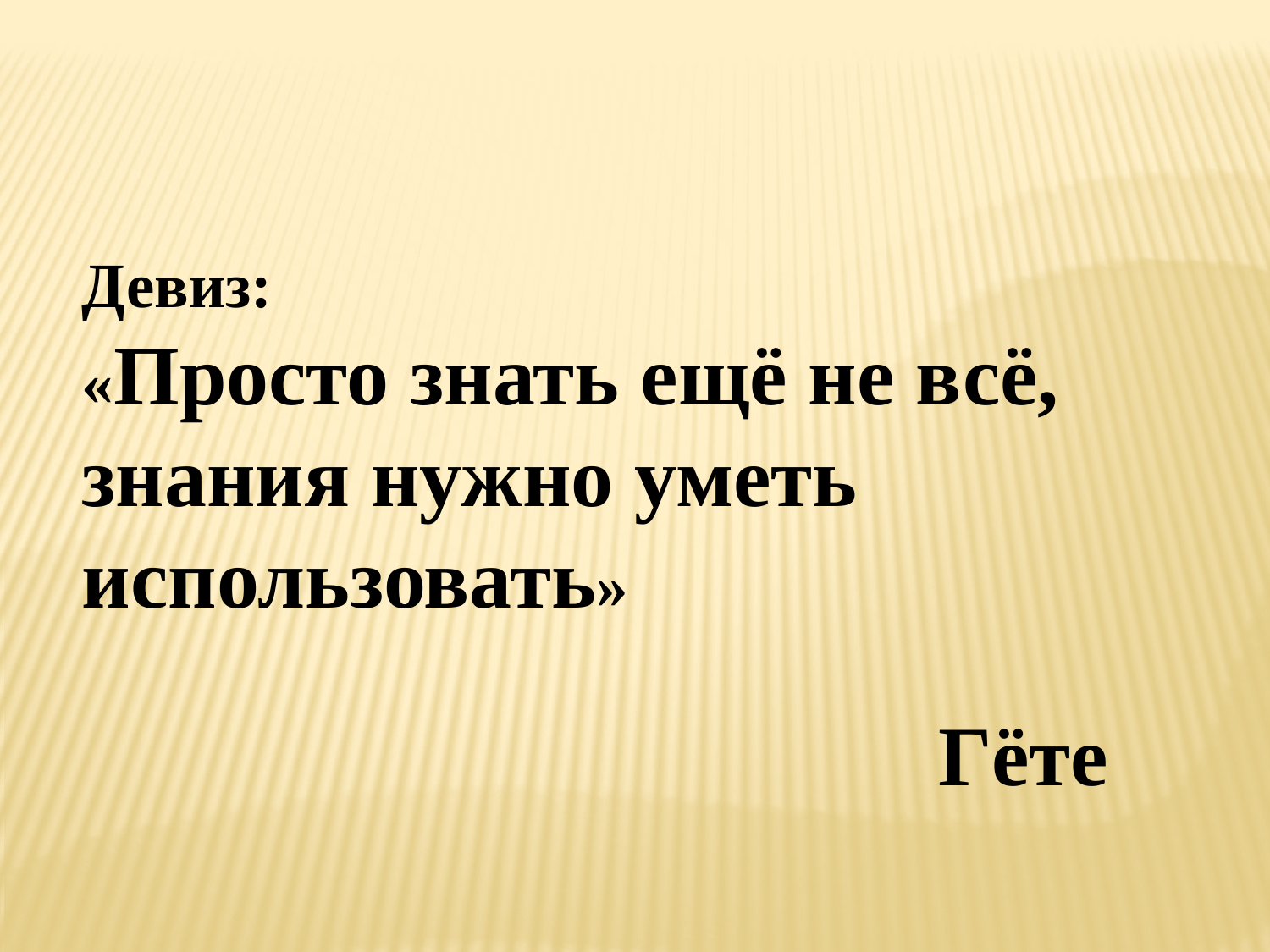

Девиз:
«Просто знать ещё не всё,
знания нужно уметь использовать»
                                                      Гёте